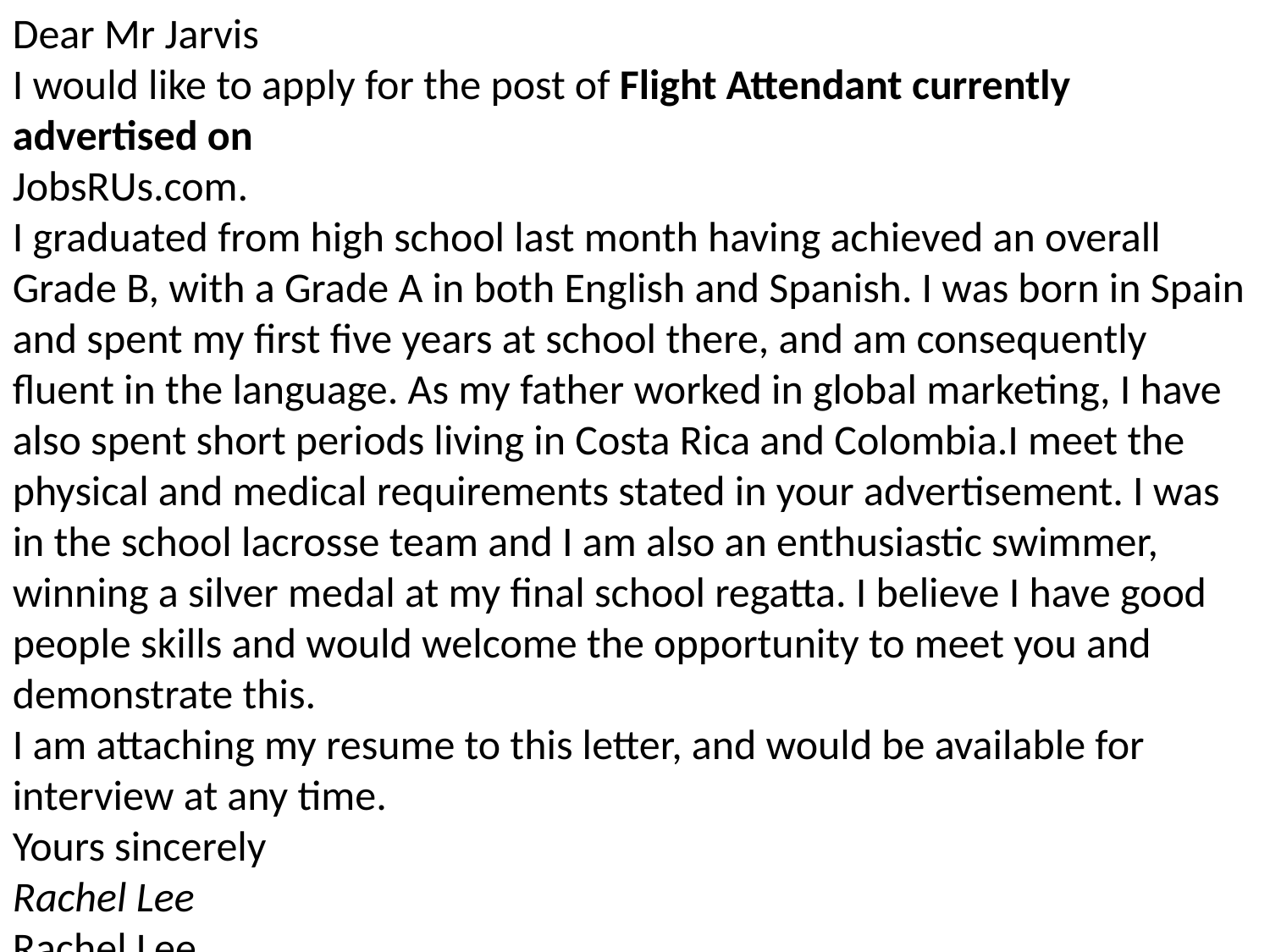

Dear Mr Jarvis
I would like to apply for the post of Flight Attendant currently advertised on
JobsRUs.com.
I graduated from high school last month having achieved an overall Grade B, with a Grade A in both English and Spanish. I was born in Spain and spent my first five years at school there, and am consequently fluent in the language. As my father worked in global marketing, I have also spent short periods living in Costa Rica and Colombia.I meet the physical and medical requirements stated in your advertisement. I was in the school lacrosse team and I am also an enthusiastic swimmer, winning a silver medal at my final school regatta. I believe I have good people skills and would welcome the opportunity to meet you and demonstrate this.
I am attaching my resume to this letter, and would be available for interview at any time.
Yours sincerely
Rachel Lee
Rachel Lee